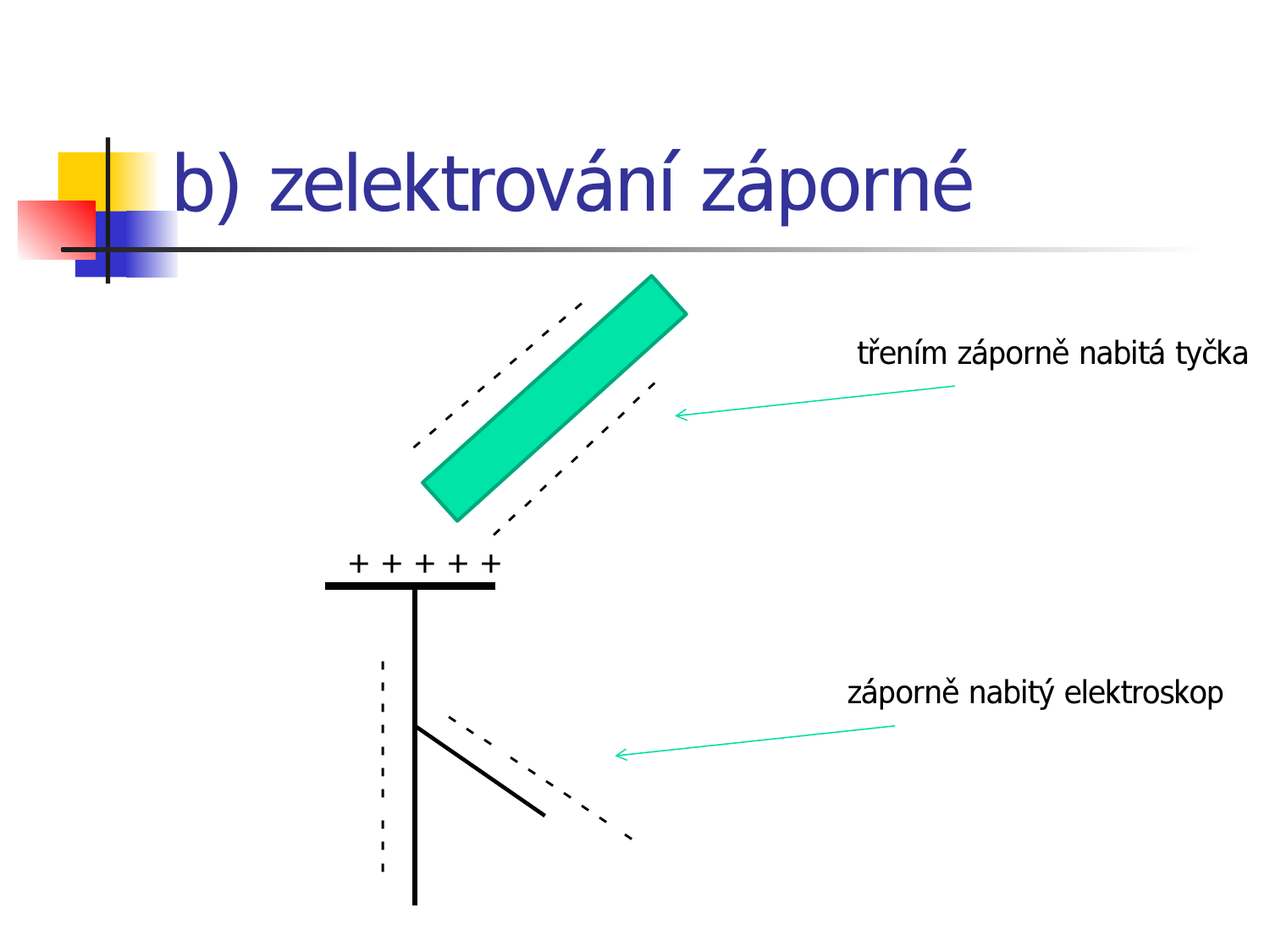

# b) zelektrování záporné

třením záporně nabitá tyčka
- - - - - - - - - - -
- - - - - - - - - - -
+ + + + +
záporně nabitý elektroskop
- - -  - - - - - - -
- - -  - - - - - -  -